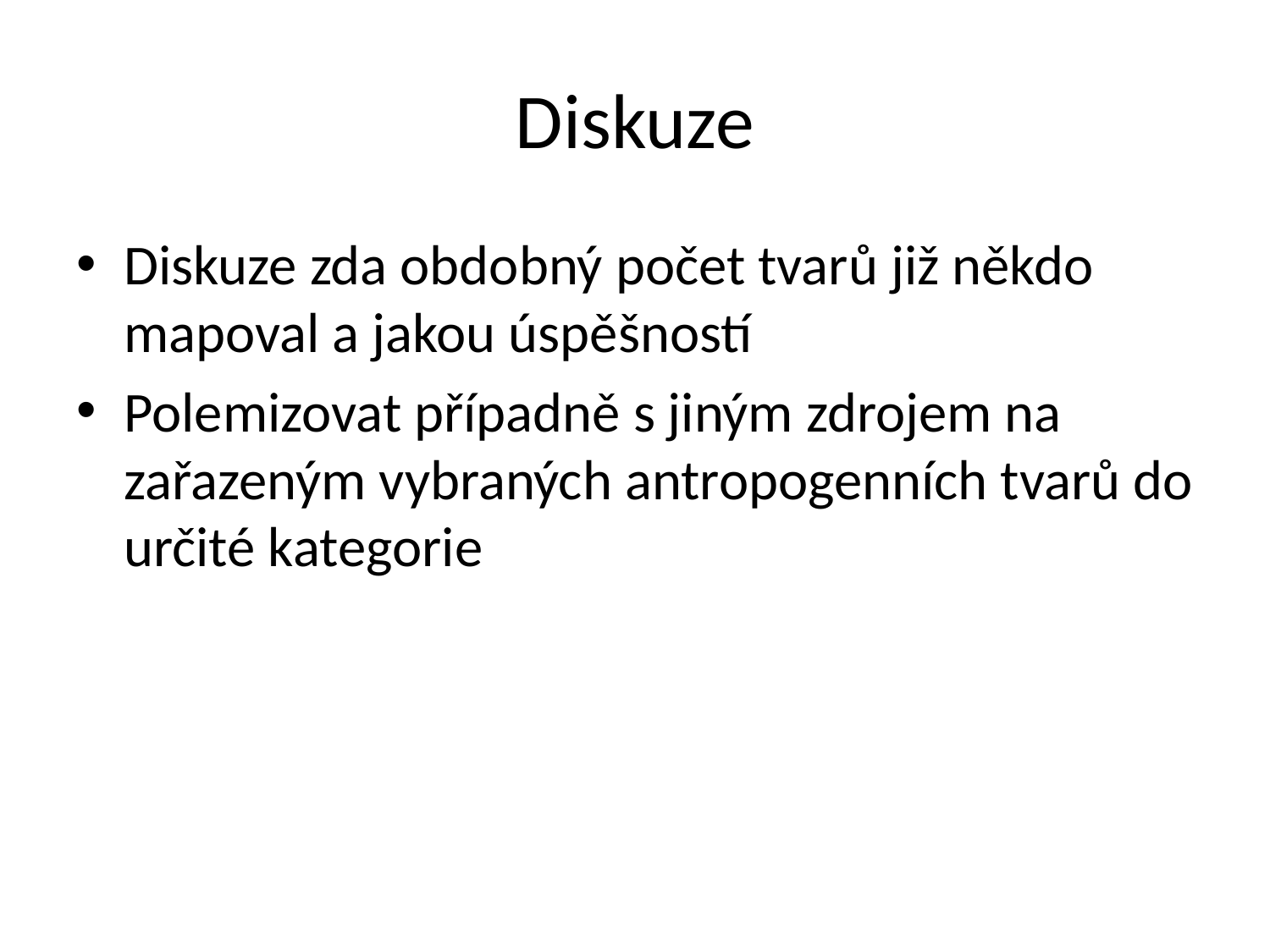

# Diskuze
Diskuze zda obdobný počet tvarů již někdo mapoval a jakou úspěšností
Polemizovat případně s jiným zdrojem na zařazeným vybraných antropogenních tvarů do určité kategorie